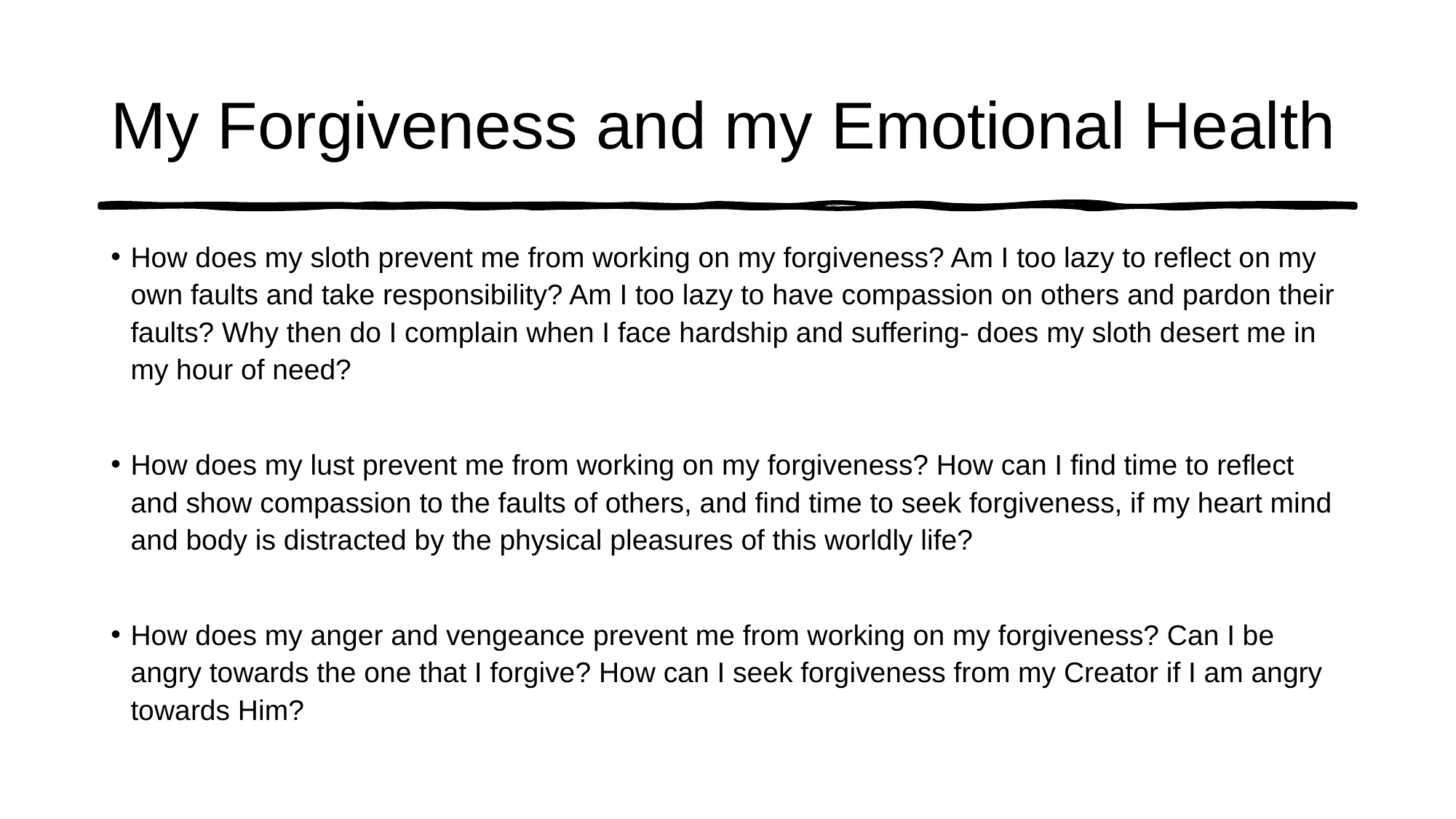

# My Forgiveness and my Emotional Health
How does my sloth prevent me from working on my forgiveness? Am I too lazy to reflect on my own faults and take responsibility? Am I too lazy to have compassion on others and pardon their faults? Why then do I complain when I face hardship and suffering- does my sloth desert me in my hour of need?

How does my lust prevent me from working on my forgiveness? How can I find time to reflect and show compassion to the faults of others, and find time to seek forgiveness, if my heart mind and body is distracted by the physical pleasures of this worldly life?

How does my anger and vengeance prevent me from working on my forgiveness? Can I be angry towards the one that I forgive? How can I seek forgiveness from my Creator if I am angry towards Him?